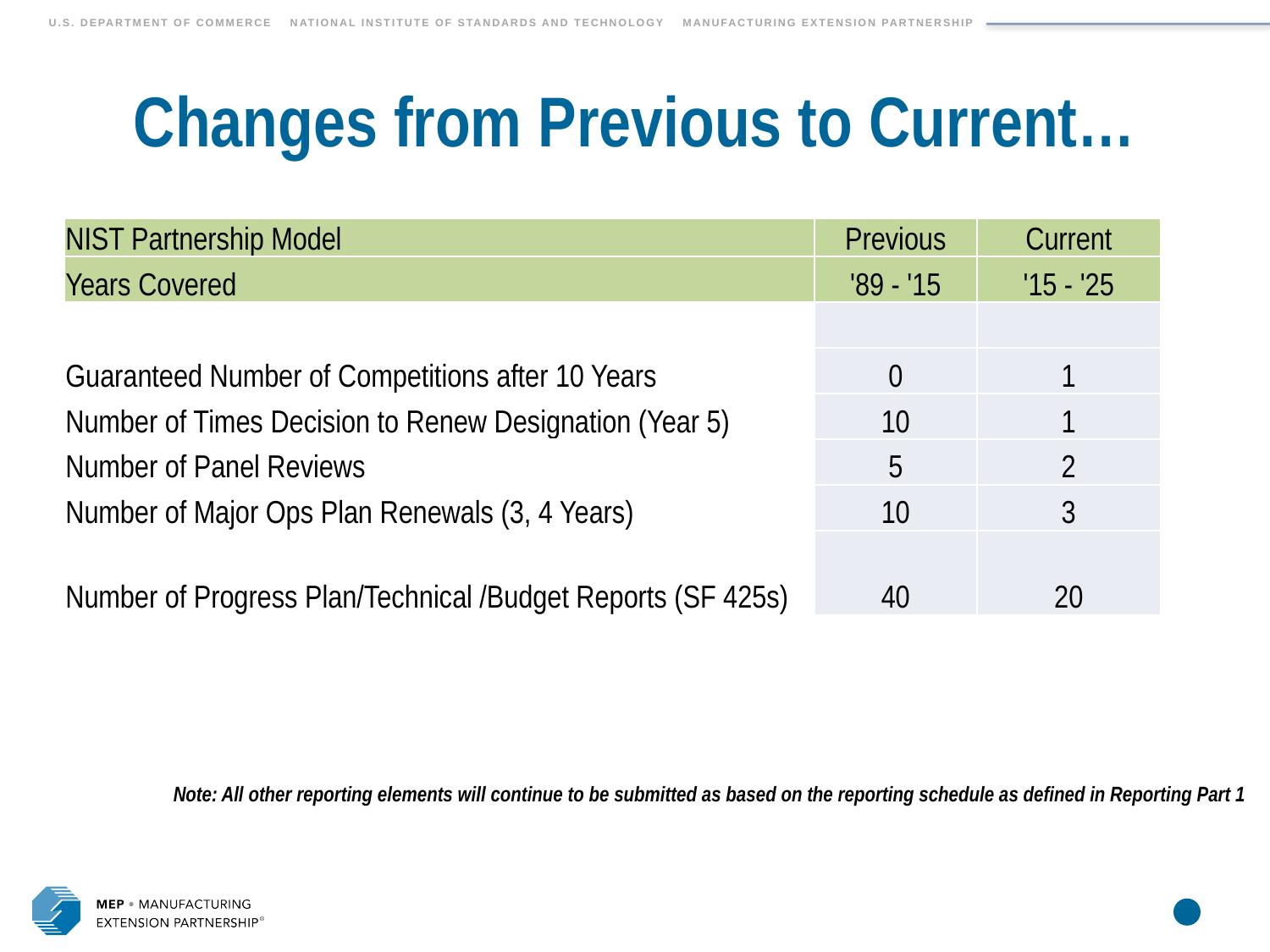

# Changes from Previous to Current…
| NIST Partnership Model | Previous | Current |
| --- | --- | --- |
| Years Covered | '89 - '15 | '15 - '25 |
|  |  |  |
| Guaranteed Number of Competitions after 10 Years | 0 | 1 |
| Number of Times Decision to Renew Designation (Year 5) | 10 | 1 |
| Number of Panel Reviews | 5 | 2 |
| Number of Major Ops Plan Renewals (3, 4 Years) | 10 | 3 |
| Number of Progress Plan/Technical /Budget Reports (SF 425s) | 40 | 20 |
Note: All other reporting elements will continue to be submitted as based on the reporting schedule as defined in Reporting Part 1